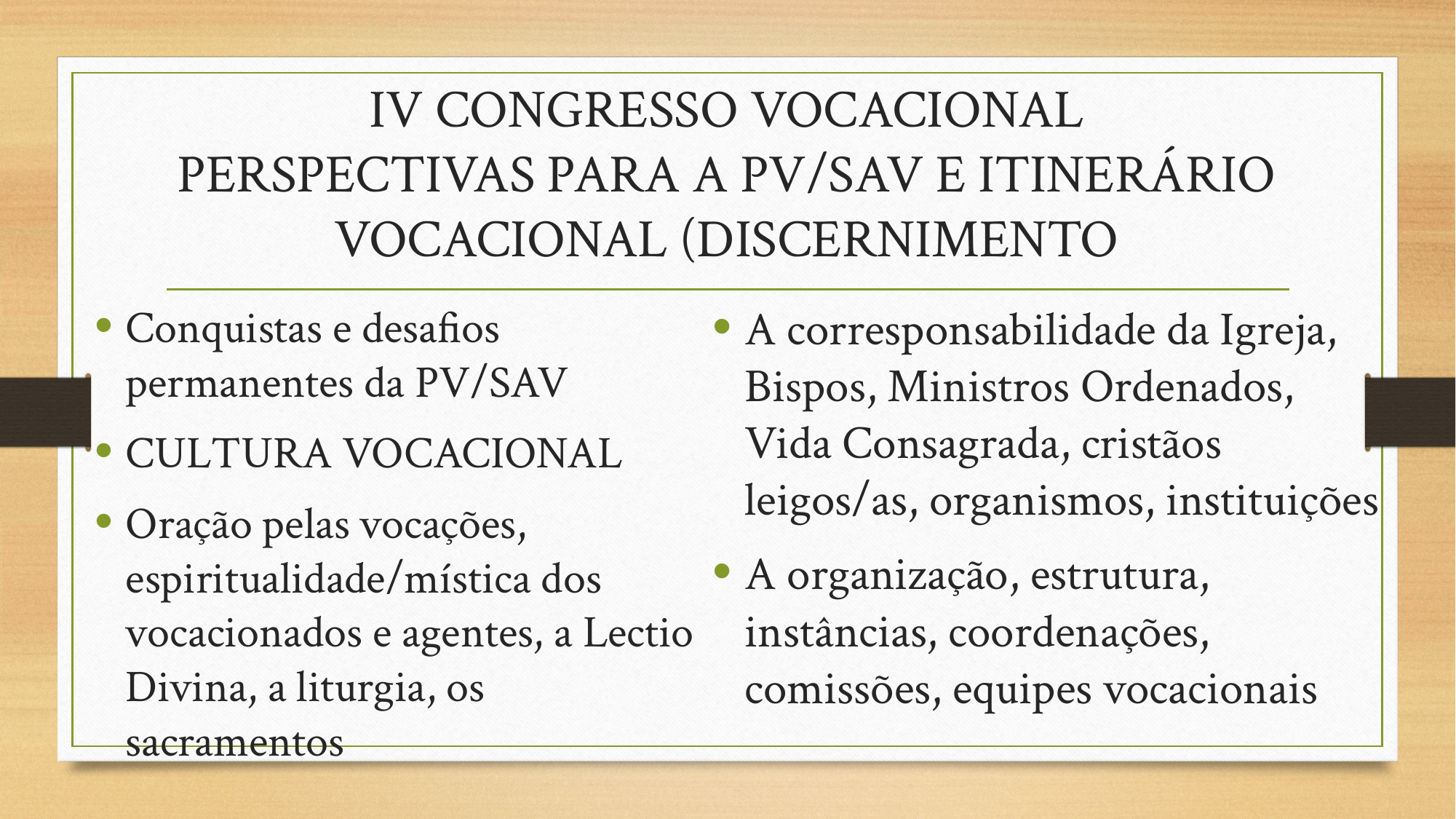

# IV CONGRESSO VOCACIONAL PERSPECTIVAS PARA A PV/SAV E ITINERÁRIO VOCACIONAL (DISCERNIMENTO
Conquistas e desafios permanentes da PV/SAV
CULTURA VOCACIONAL
Oração pelas vocações, espiritualidade/mística dos vocacionados e agentes, a Lectio Divina, a liturgia, os sacramentos
A corresponsabilidade da Igreja, Bispos, Ministros Ordenados, Vida Consagrada, cristãos leigos/as, organismos, instituições
A organização, estrutura, instâncias, coordenações, comissões, equipes vocacionais